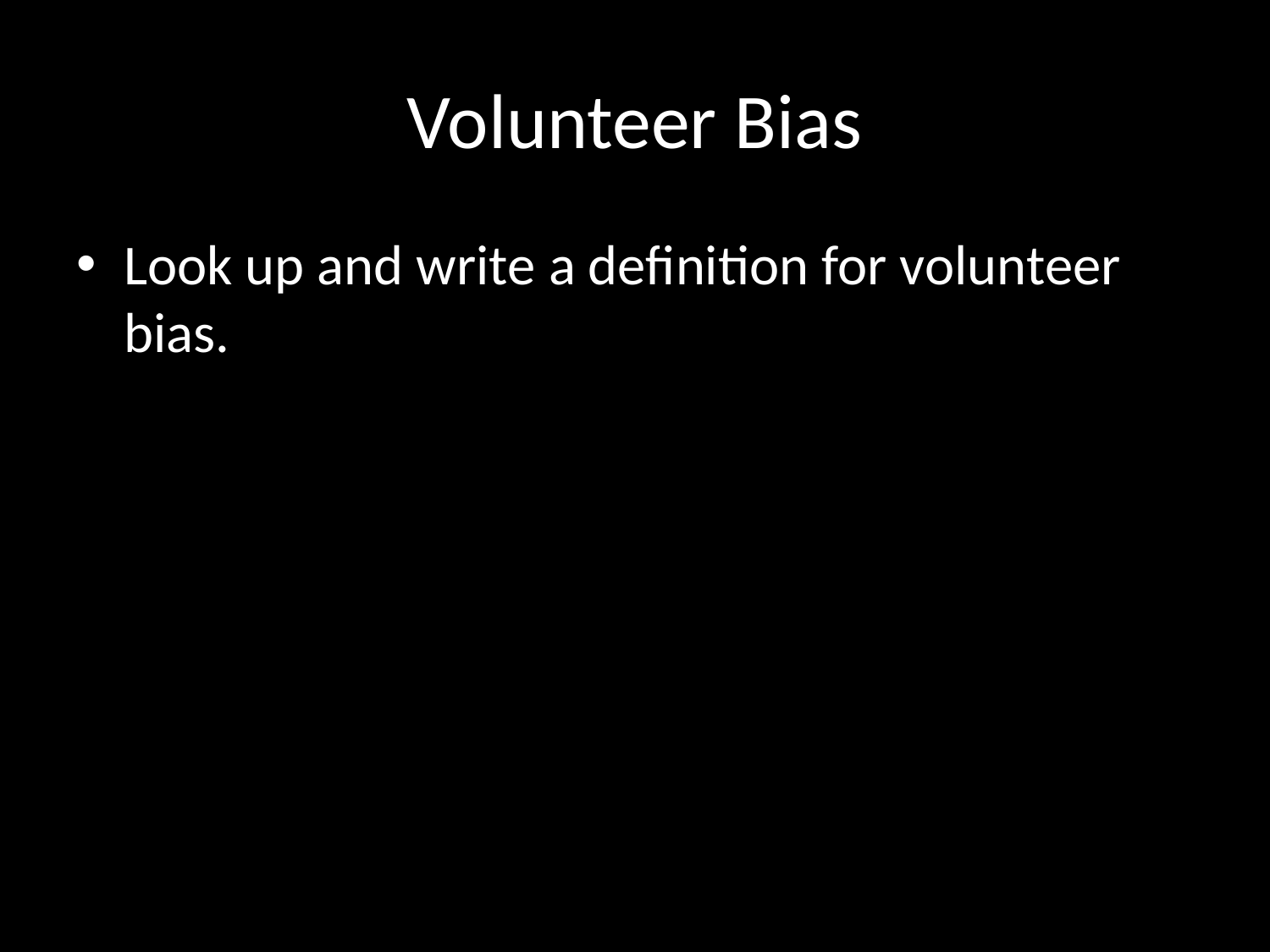

# Volunteer Bias
Look up and write a definition for volunteer bias.